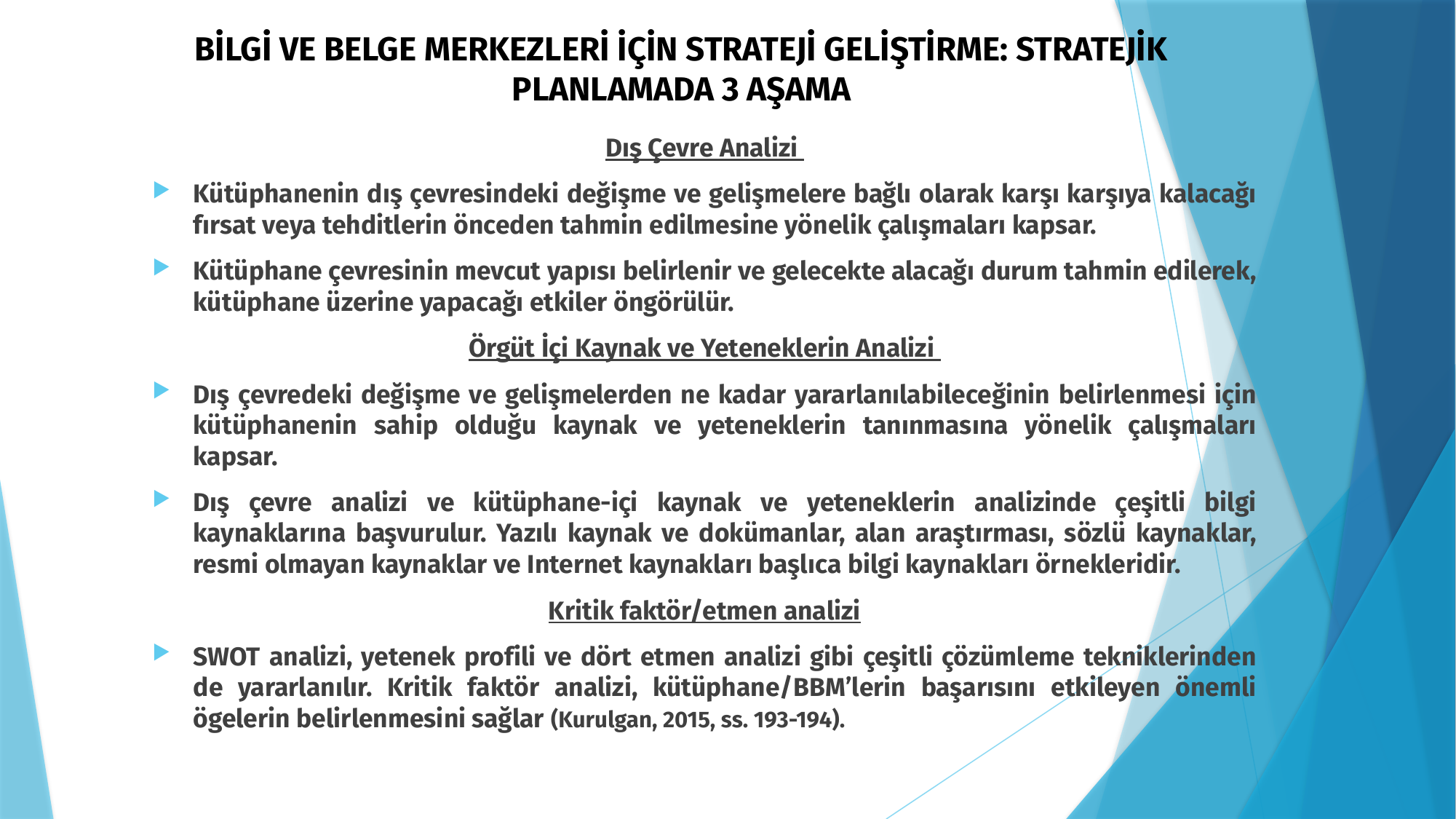

# BİLGİ VE BELGE MERKEZLERİ İÇİN STRATEJİ GELİŞTİRME: STRATEJİK PLANLAMADA 3 AŞAMA
Dış Çevre Analizi
Kütüphanenin dış çevresindeki değişme ve gelişmelere bağlı olarak karşı karşıya kalacağı fırsat veya tehditlerin önceden tahmin edilmesine yönelik çalışmaları kapsar.
Kütüphane çevresinin mevcut yapısı belirlenir ve gelecekte alacağı durum tahmin edilerek, kütüphane üzerine yapacağı etkiler öngörülür.
Örgüt İçi Kaynak ve Yeteneklerin Analizi
Dış çevredeki değişme ve gelişmelerden ne kadar yararlanılabileceğinin belirlenmesi için kütüphanenin sahip olduğu kaynak ve yeteneklerin tanınmasına yönelik çalışmaları kapsar.
Dış çevre analizi ve kütüphane-içi kaynak ve yeteneklerin analizinde çeşitli bilgi kaynaklarına başvurulur. Yazılı kaynak ve dokümanlar, alan araştırması, sözlü kaynaklar, resmi olmayan kaynaklar ve Internet kaynakları başlıca bilgi kaynakları örnekleridir.
Kritik faktör/etmen analizi
SWOT analizi, yetenek profili ve dört etmen analizi gibi çeşitli çözümleme tekniklerinden de yararlanılır. Kritik faktör analizi, kütüphane/BBM’lerin başarısını etkileyen önemli ögelerin belirlenmesini sağlar (Kurulgan, 2015, ss. 193-194).